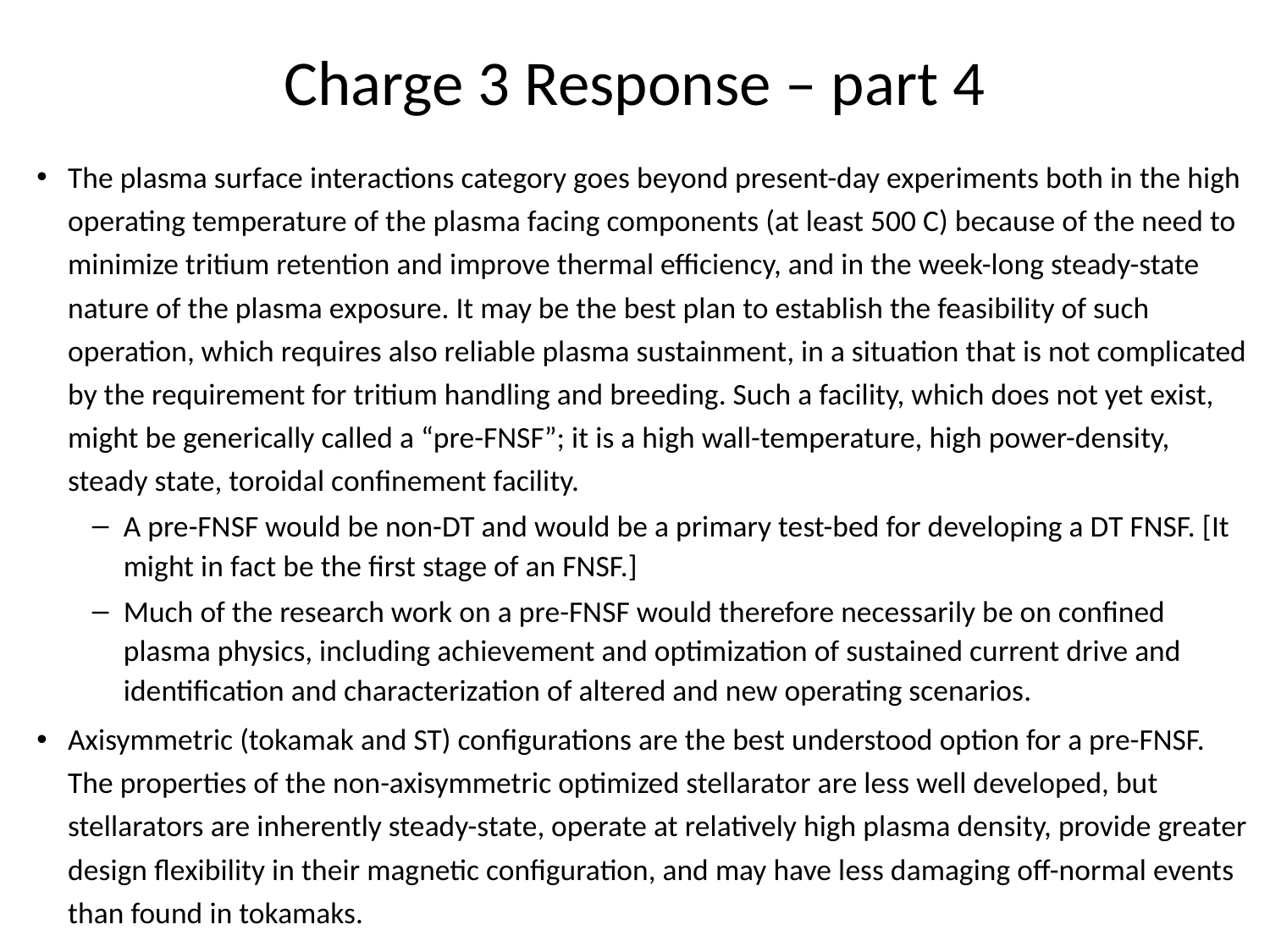

# Charge 3 Response – part 4
The plasma surface interactions category goes beyond present-day experiments both in the high operating temperature of the plasma facing components (at least 500 C) because of the need to minimize tritium retention and improve thermal efficiency, and in the week-long steady-state nature of the plasma exposure. It may be the best plan to establish the feasibility of such operation, which requires also reliable plasma sustainment, in a situation that is not complicated by the requirement for tritium handling and breeding. Such a facility, which does not yet exist, might be generically called a “pre-FNSF”; it is a high wall-temperature, high power-density, steady state, toroidal confinement facility.
A pre-FNSF would be non-DT and would be a primary test-bed for developing a DT FNSF. [It might in fact be the first stage of an FNSF.]
Much of the research work on a pre-FNSF would therefore necessarily be on confined plasma physics, including achievement and optimization of sustained current drive and identification and characterization of altered and new operating scenarios.
Axisymmetric (tokamak and ST) configurations are the best understood option for a pre-FNSF. The properties of the non-axisymmetric optimized stellarator are less well developed, but stellarators are inherently steady-state, operate at relatively high plasma density, provide greater design flexibility in their magnetic configuration, and may have less damaging off-normal events than found in tokamaks.